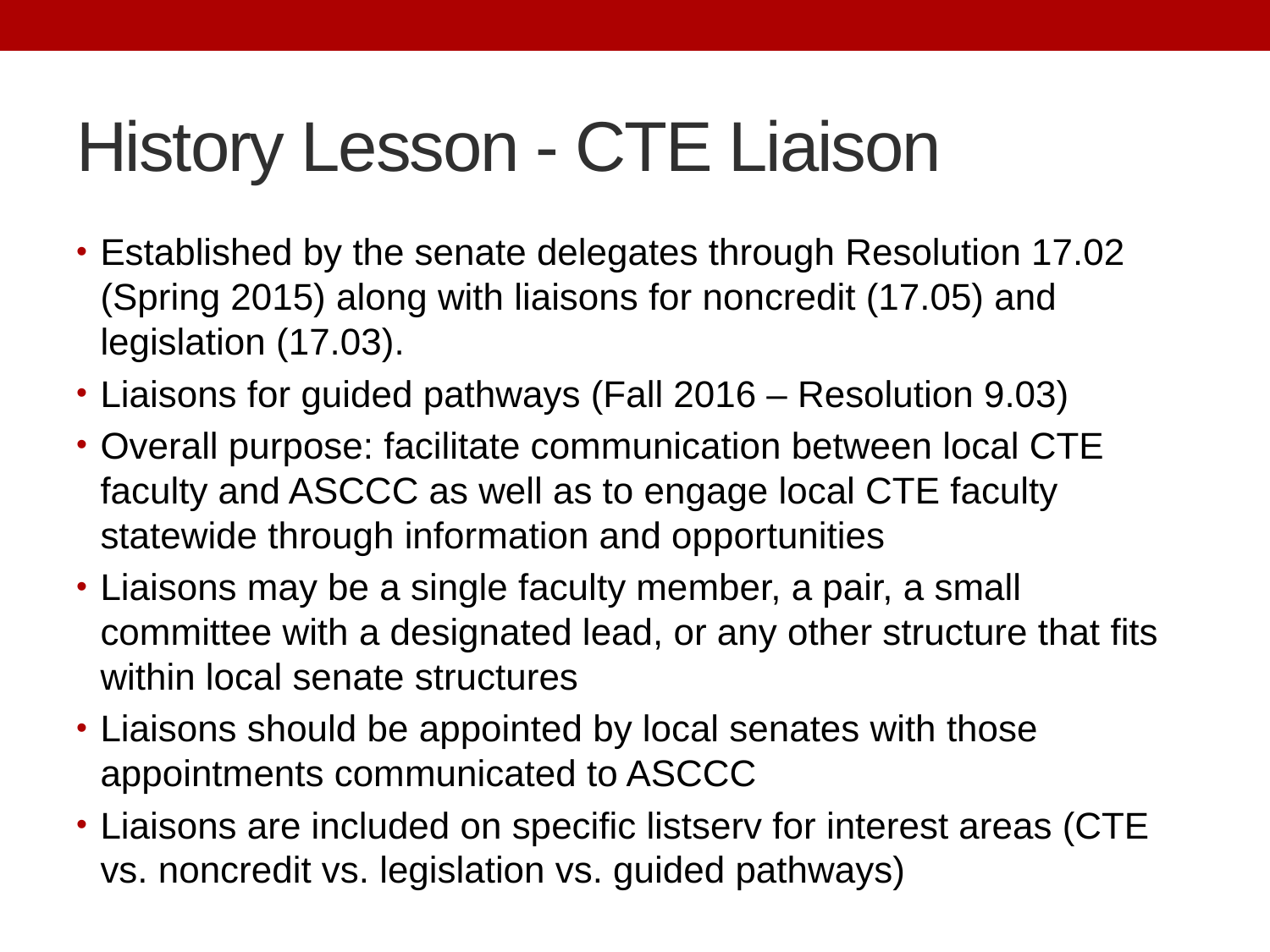

# History Lesson - CTE Liaison
Established by the senate delegates through Resolution 17.02 (Spring 2015) along with liaisons for noncredit (17.05) and legislation (17.03).
Liaisons for guided pathways (Fall 2016 – Resolution 9.03)
Overall purpose: facilitate communication between local CTE faculty and ASCCC as well as to engage local CTE faculty statewide through information and opportunities
Liaisons may be a single faculty member, a pair, a small committee with a designated lead, or any other structure that fits within local senate structures
Liaisons should be appointed by local senates with those appointments communicated to ASCCC
Liaisons are included on specific listserv for interest areas (CTE vs. noncredit vs. legislation vs. guided pathways)